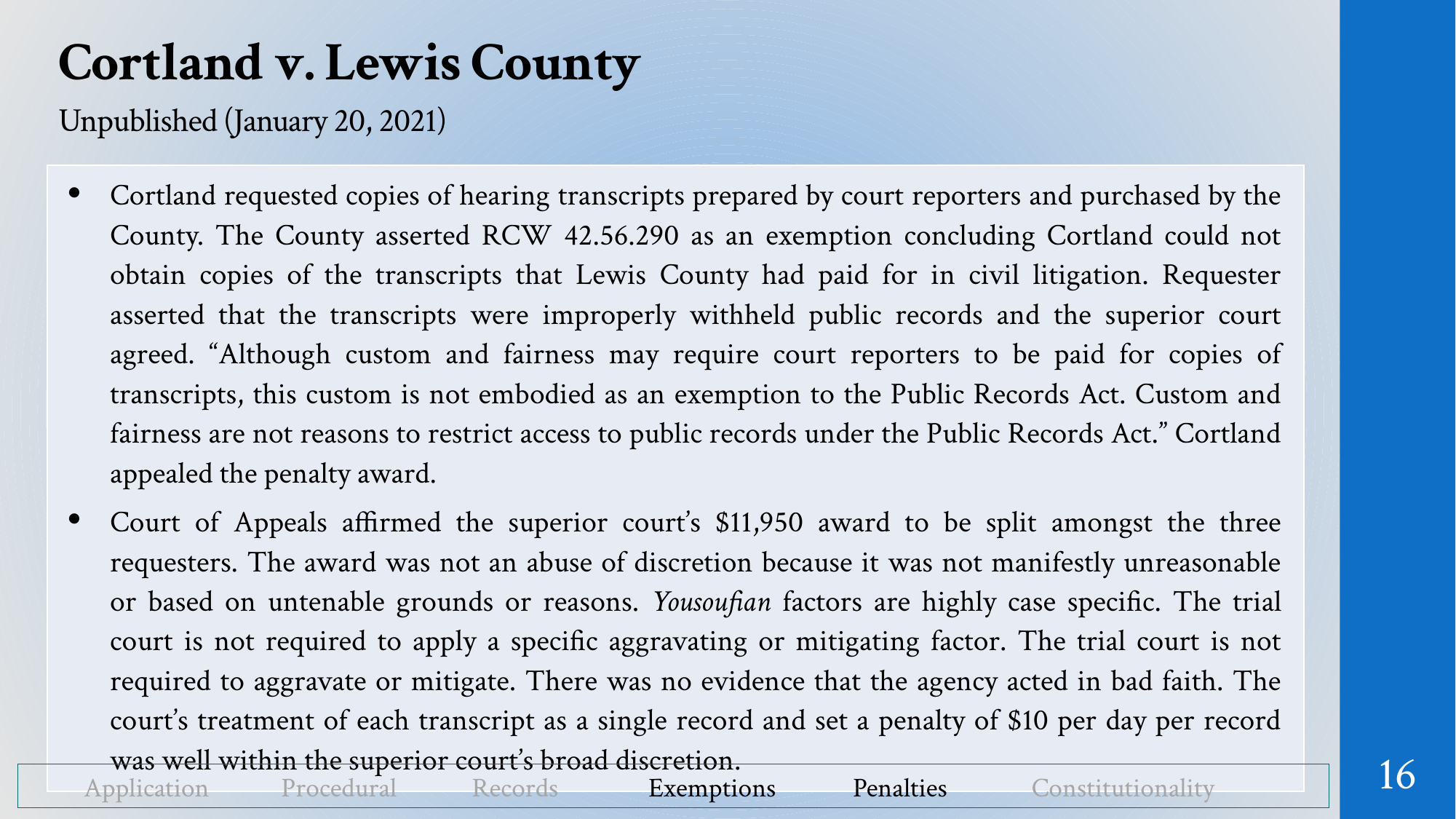

# Cortland v. Lewis County
Unpublished (January 20, 2021)
| Cortland requested copies of hearing transcripts prepared by court reporters and purchased by the County. The County asserted RCW 42.56.290 as an exemption concluding Cortland could not obtain copies of the transcripts that Lewis County had paid for in civil litigation. Requester asserted that the transcripts were improperly withheld public records and the superior court agreed. “Although custom and fairness may require court reporters to be paid for copies of transcripts, this custom is not embodied as an exemption to the Public Records Act. Custom and fairness are not reasons to restrict access to public records under the Public Records Act.” Cortland appealed the penalty award. Court of Appeals affirmed the superior court’s $11,950 award to be split amongst the three requesters. The award was not an abuse of discretion because it was not manifestly unreasonable or based on untenable grounds or reasons. Yousoufian factors are highly case specific. The trial court is not required to apply a specific aggravating or mitigating factor. The trial court is not required to aggravate or mitigate. There was no evidence that the agency acted in bad faith. The court’s treatment of each transcript as a single record and set a penalty of $10 per day per record was well within the superior court’s broad discretion. |
| --- |
16
	Application	Procedural	Records	Exemptions	Penalties 	Constitutionality